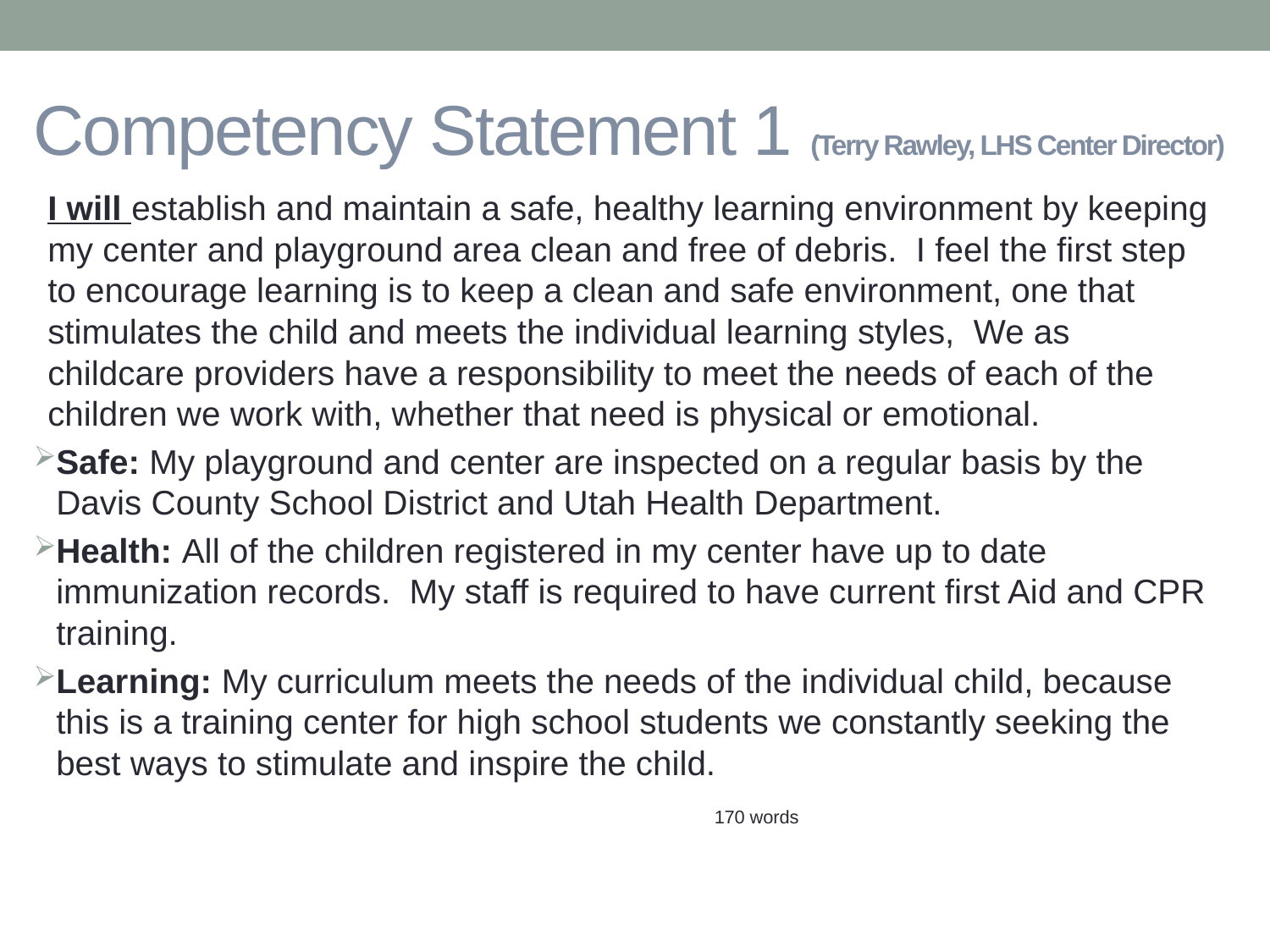

# Competency Statement 1 (Terry Rawley, LHS Center Director)
I will establish and maintain a safe, healthy learning environment by keeping my center and playground area clean and free of debris.  I feel the first step to encourage learning is to keep a clean and safe environment, one that stimulates the child and meets the individual learning styles,  We as childcare providers have a responsibility to meet the needs of each of the children we work with, whether that need is physical or emotional.
Safe: My playground and center are inspected on a regular basis by the Davis County School District and Utah Health Department.
Health: All of the children registered in my center have up to date immunization records.  My staff is required to have current first Aid and CPR training.
Learning: My curriculum meets the needs of the individual child, because this is a training center for high school students we constantly seeking the best ways to stimulate and inspire the child.
                                                                      170 words